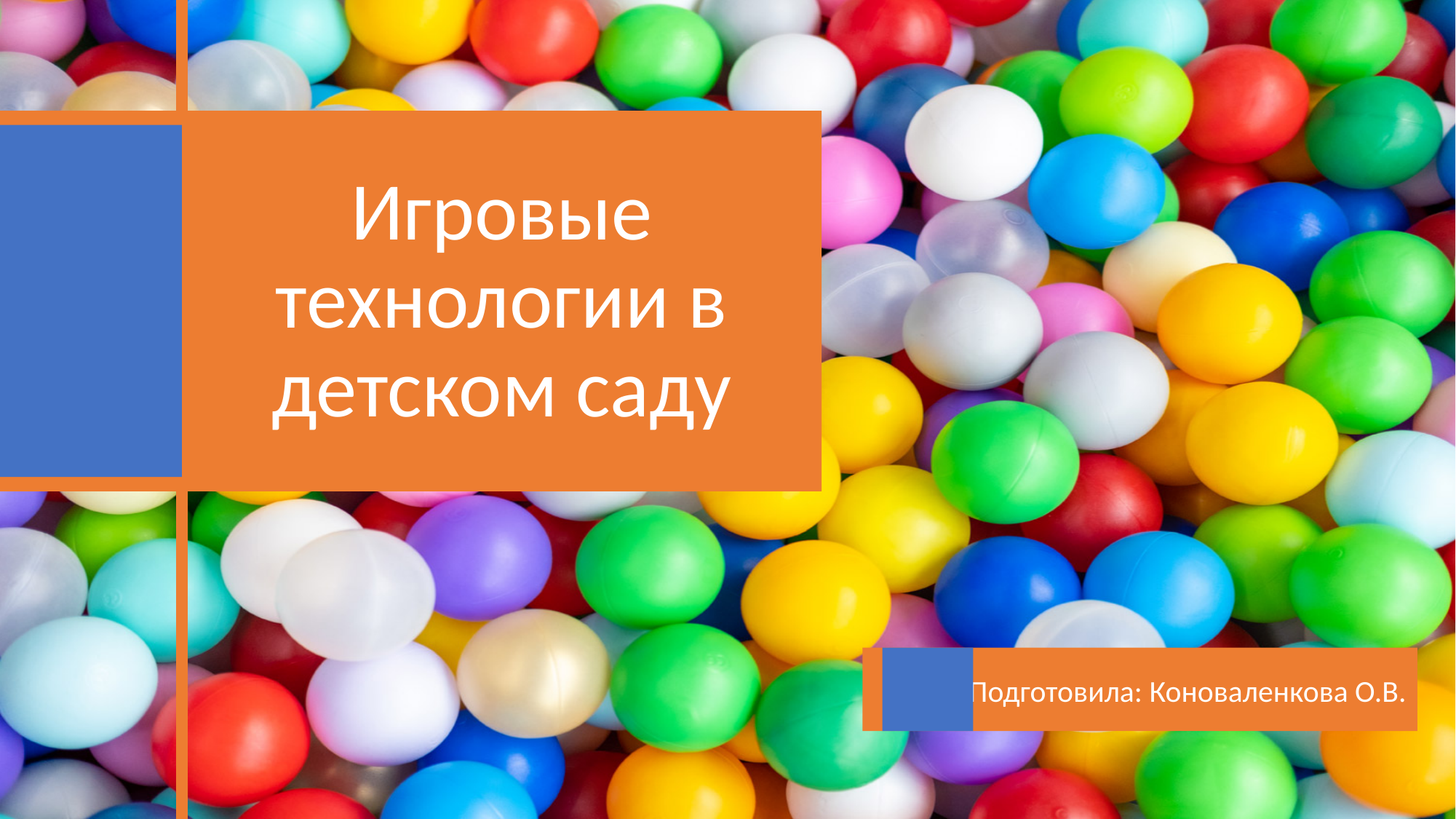

Детские игры
# Игровые технологии в детском саду

Подготовила: Коноваленкова О.В.